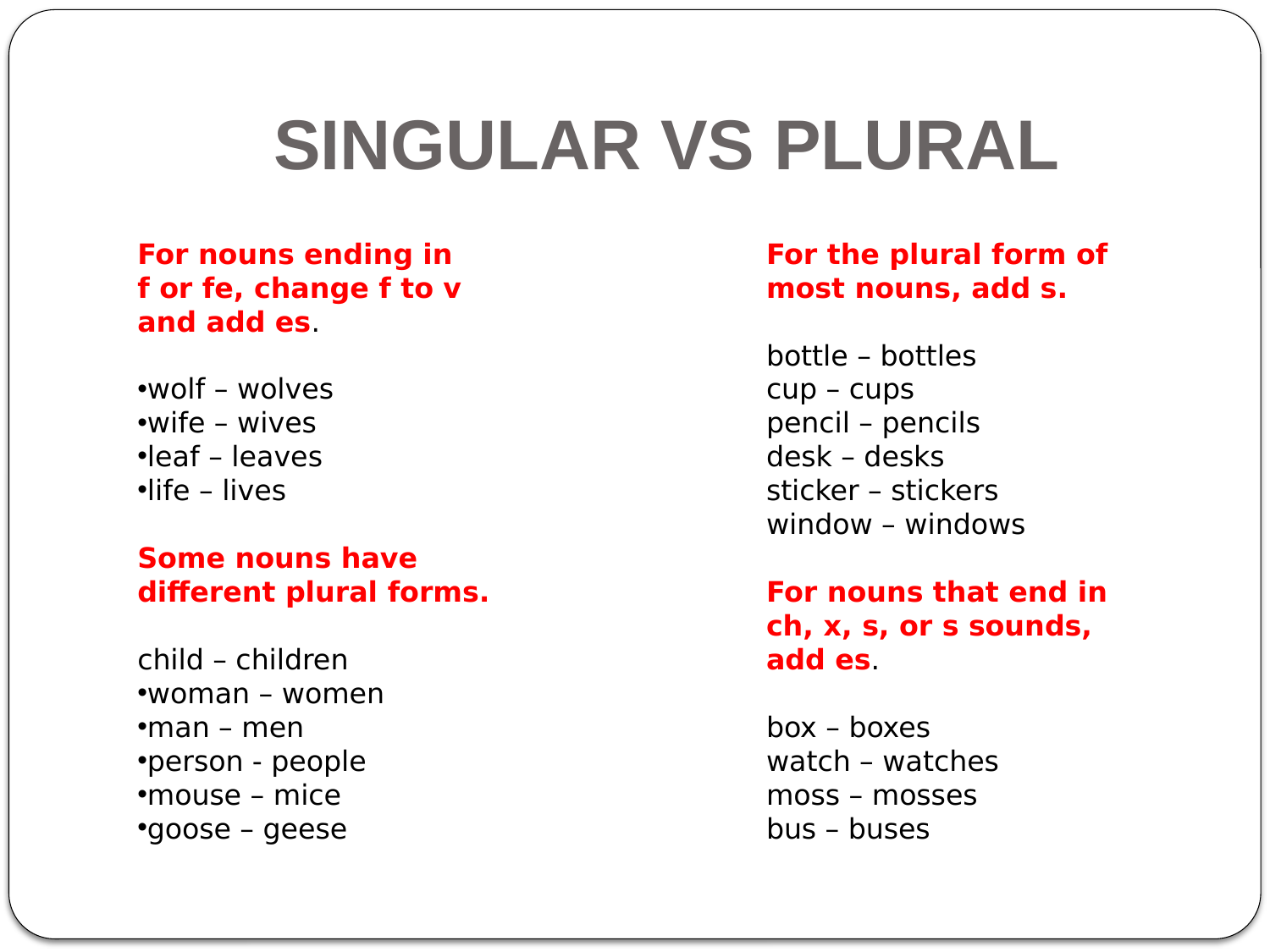

# SINGULAR VS PLURAL
For nouns ending in
f or fe, change f to v
and add es.
wolf – wolves
wife – wives
leaf – leaves
life – lives
Some nouns have
different plural forms.
child – children
woman – women
man – men
person - people
mouse – mice
goose – geese
For the plural form of
most nouns, add s.
bottle – bottles
cup – cups
pencil – pencils
desk – desks
sticker – stickers
window – windows
For nouns that end in
ch, x, s, or s sounds,
add es.
box – boxes
watch – watches
moss – mosses
bus – buses